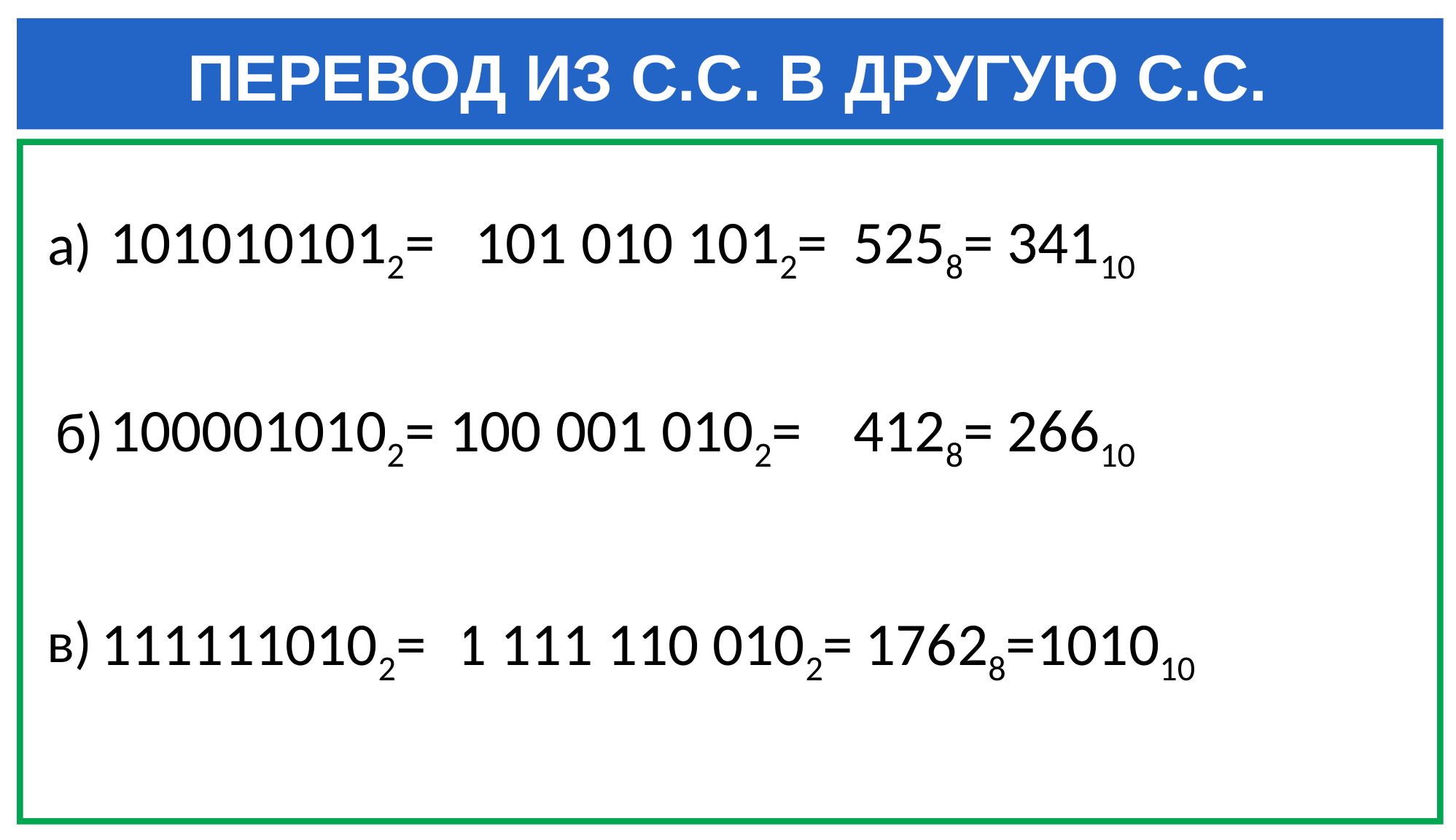

ПЕРЕВОД ИЗ С.С. В ДРУГУЮ С.С.
1010101012=

101 010 1012=

5258= 34110

a)

1000010102=

100 001 0102=

4128= 26610

б)

в)
1111110102=

1 111 110 0102=

17628=101010